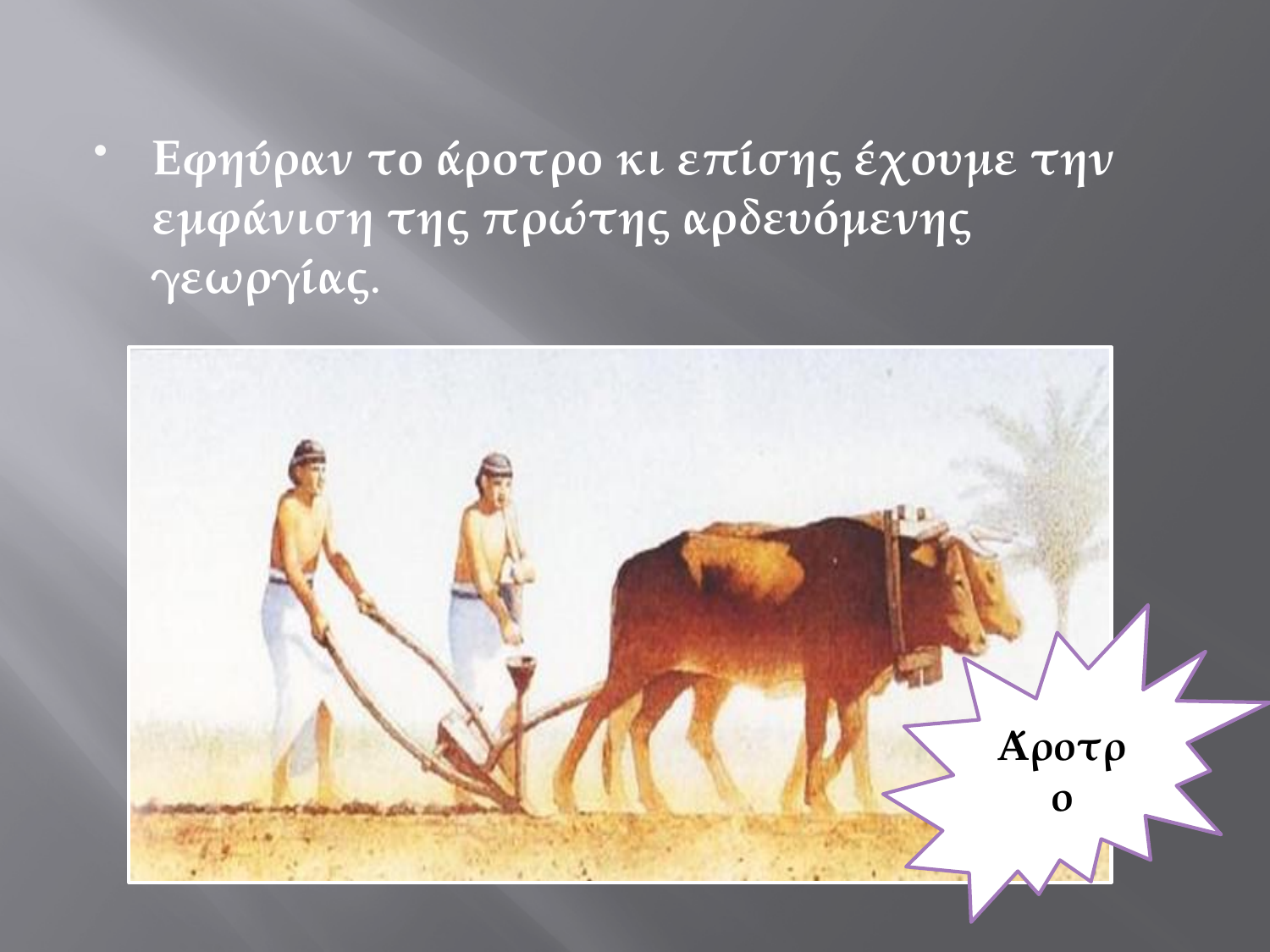

Εφηύραν το άροτρο κι επίσης έχουμε την εμφάνιση της πρώτης αρδευόμενης γεωργίας.

Άροτρο